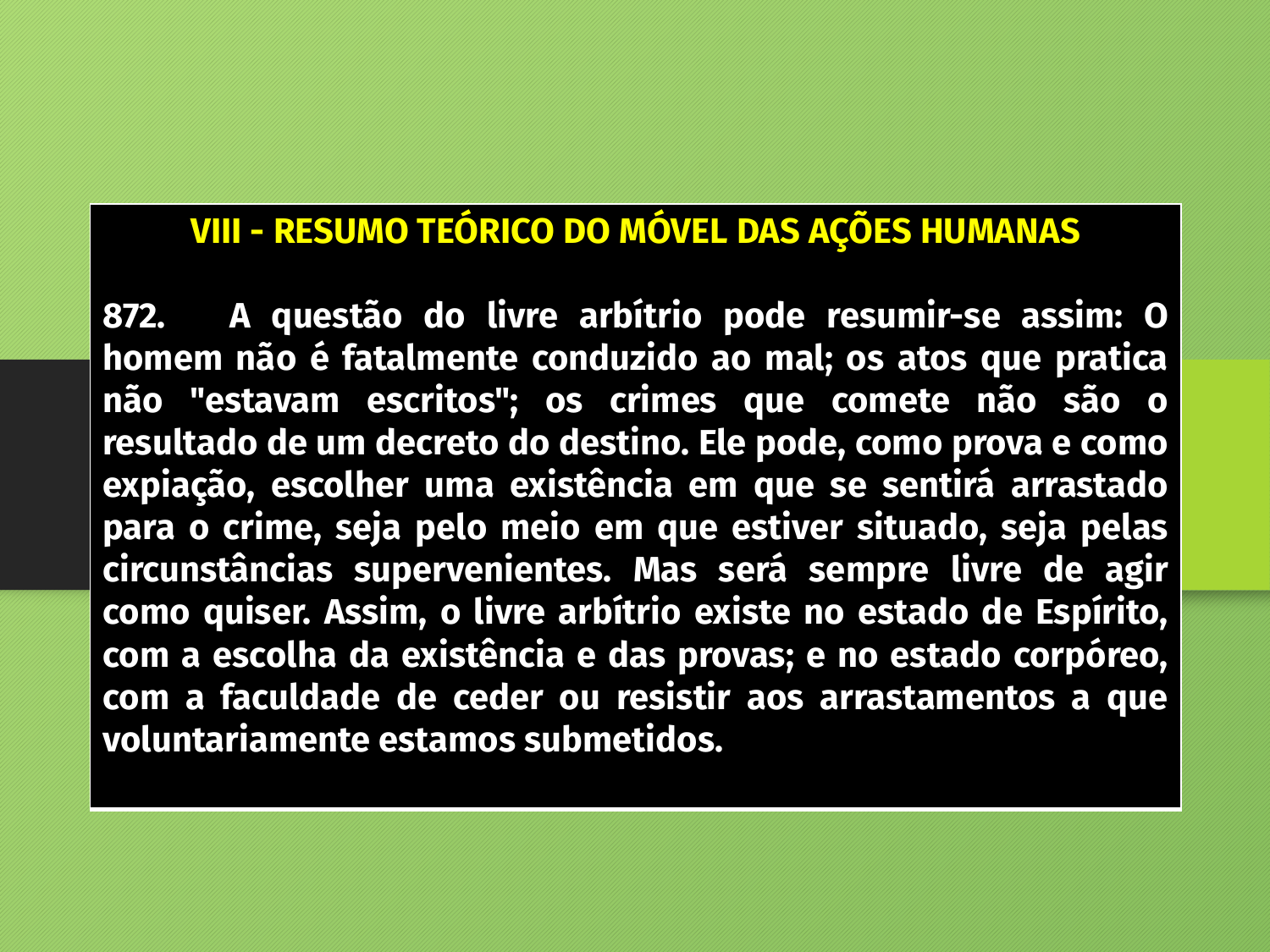

| VIII - RESUMO TEÓRICO DO MÓVEL DAS AÇÕES HUMANAS 872. A questão do livre arbítrio pode resumir-se assim: O homem não é fatalmente conduzido ao mal; os atos que pratica não "estavam escritos"; os crimes que comete não são o resultado de um decreto do destino. Ele pode, como prova e como expiação, escolher uma existência em que se sentirá arrastado para o crime, seja pelo meio em que estiver situado, seja pelas circunstâncias supervenientes. Mas será sempre livre de agir como quiser. Assim, o livre arbítrio existe no estado de Espírito, com a escolha da existência e das provas; e no estado corpóreo, com a faculdade de ceder ou resistir aos arrastamentos a que voluntariamente estamos submetidos. |
| --- |